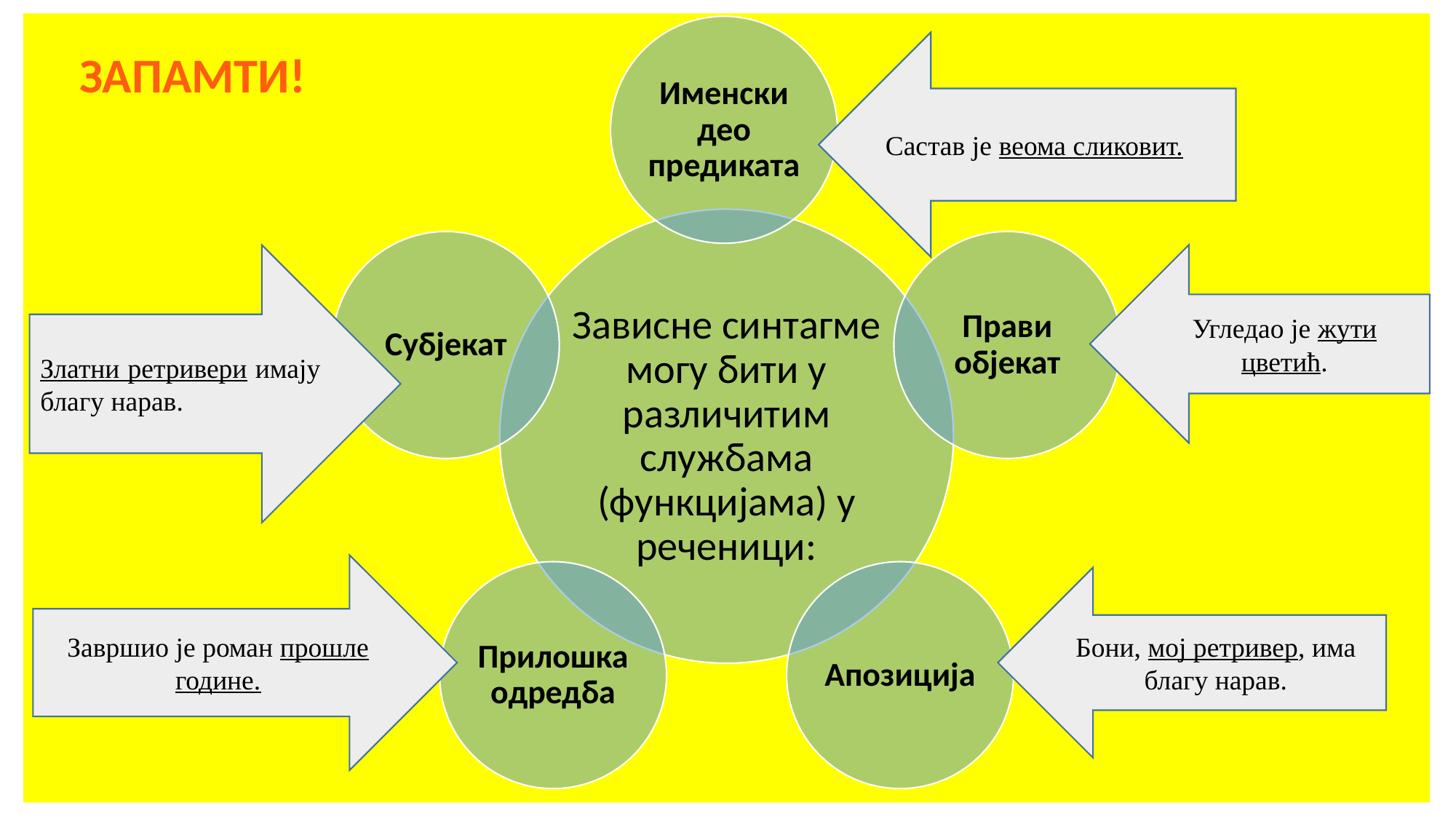

Зависне синтагме могу бити у различитим службама (функцијама) у реченици:
Именски део предиката
Прави објекат
Апозиција
Прилошка одредба
Субјекат
Састав је веома сликовит.
ЗАПАМТИ!
Златни ретривери имају благу нарав.
Угледао је жути цветић.
Завршио је роман прошле године.
Бони, мој ретривер, има благу нарав.